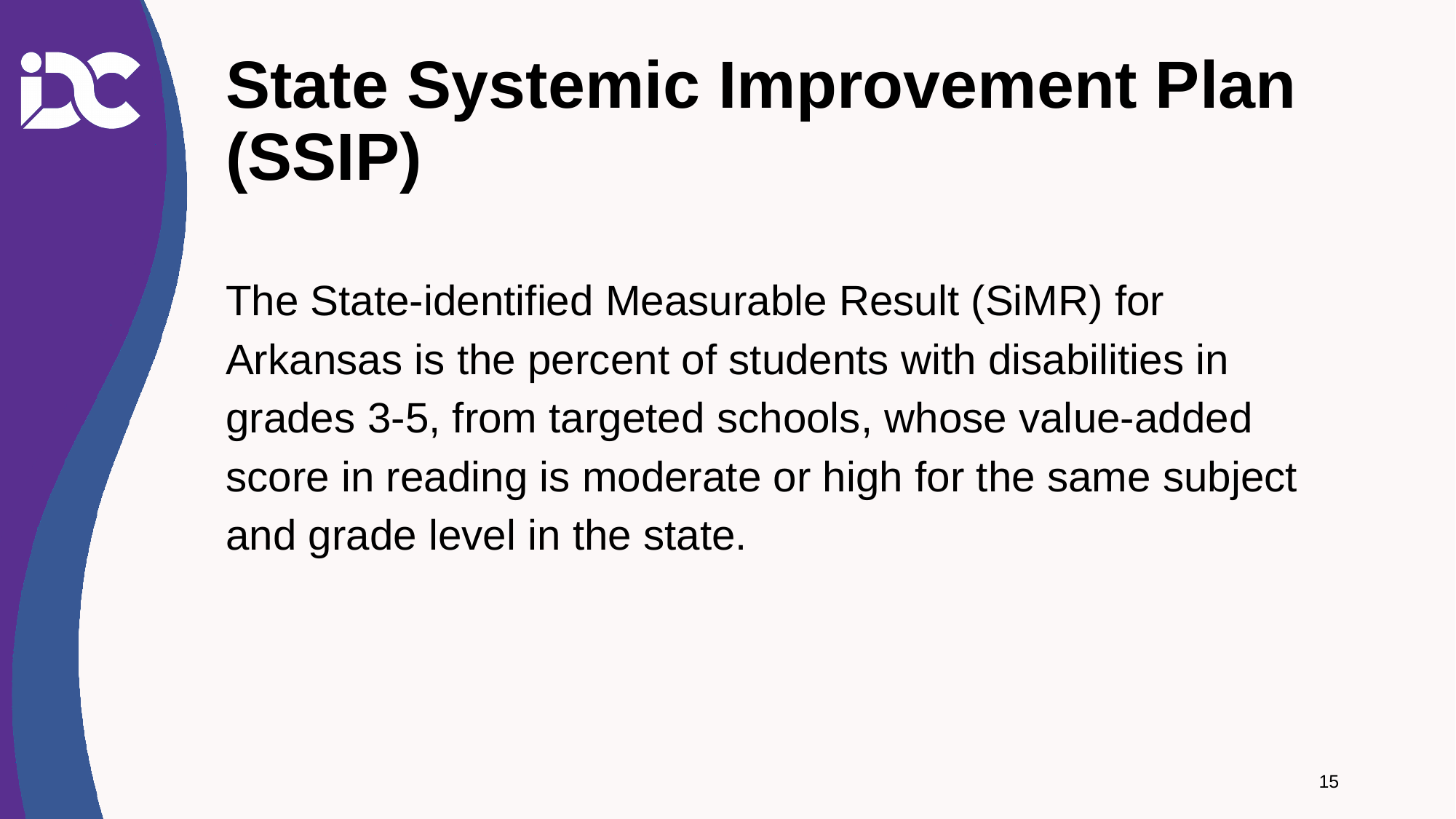

# State Systemic Improvement Plan (SSIP)
The State-identified Measurable Result (SiMR) for Arkansas is the percent of students with disabilities in grades 3-5, from targeted schools, whose value-added score in reading is moderate or high for the same subject and grade level in the state.

15